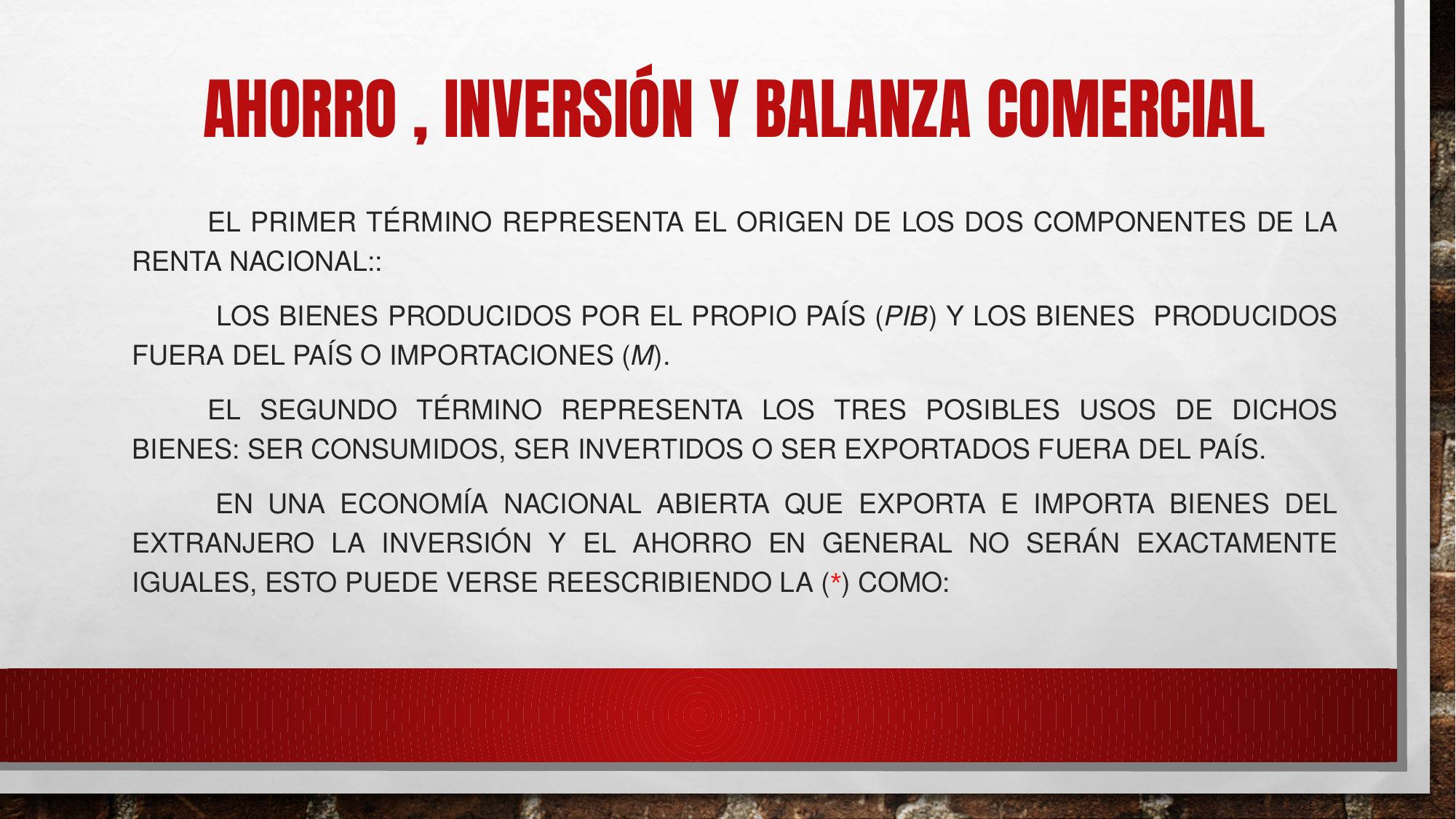

# Ahorro , inversión y balanza comercial
El primer término representa el origen de los dos componentes de la renta nacional::
 los bienes producidos por el propio país (PIB) y los bienes  producidos fuera del país o importaciones (M).
El segundo término representa los tres posibles usos de dichos bienes: ser consumidos, ser invertidos o ser exportados fuera del país.
 en una economía nacional abierta que exporta e importa bienes del extranjero la inversión y el ahorro en general no serán exactamente iguales, esto puede verse reescribiendo la (*) como: